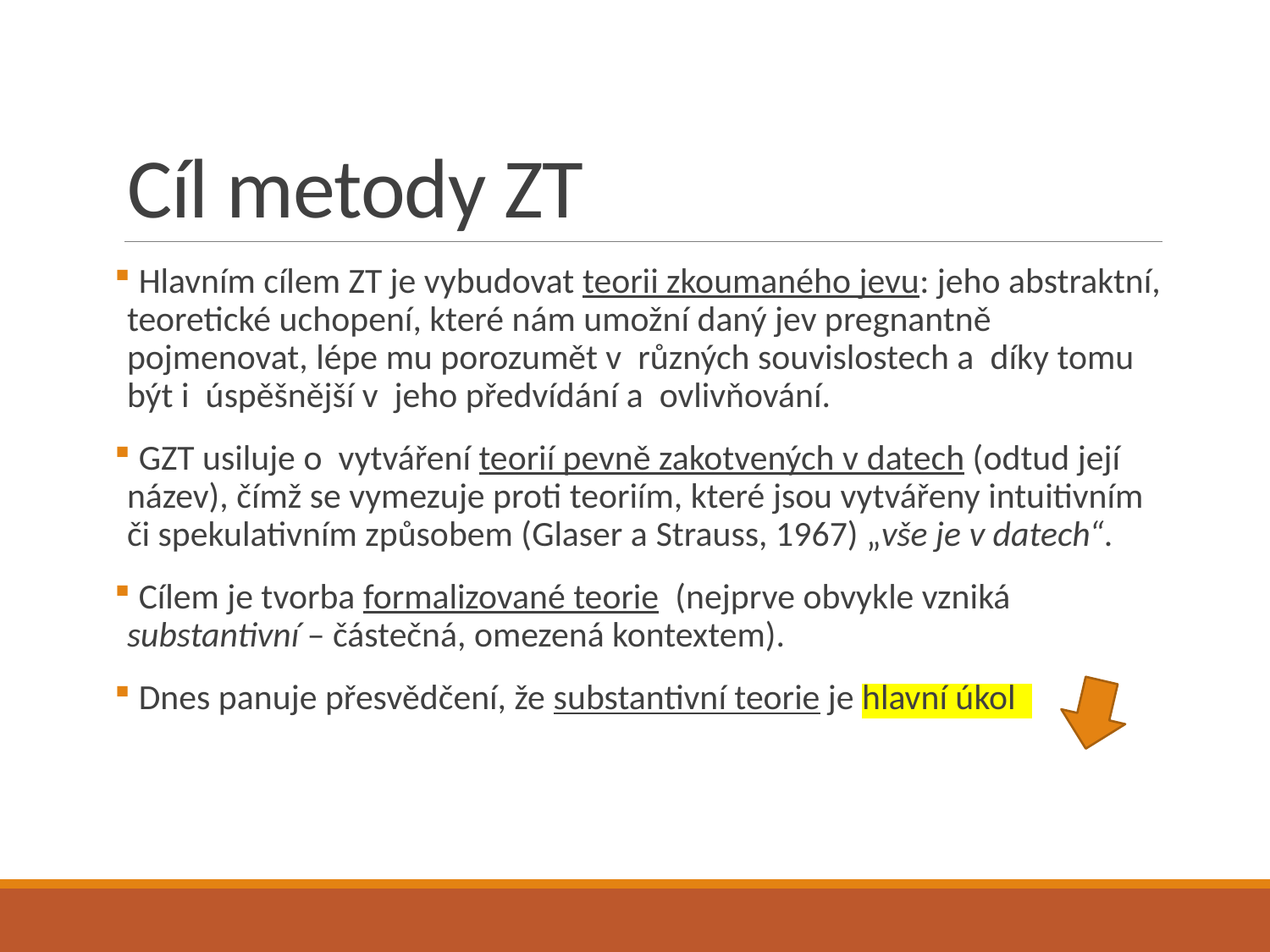

# Cíl metody ZT
 Hlavním cílem ZT je vybudovat teorii zkoumaného jevu: jeho abstraktní, teoretické uchopení, které nám umožní daný jev pregnantně pojmenovat, lépe mu porozumět v  různých souvislostech a  díky tomu být i  úspěšnější v  jeho předvídání a  ovlivňování.
 GZT usiluje o  vytváření teorií pevně zakotvených v datech (odtud její název), čímž se vymezuje proti teoriím, které jsou vytvářeny intuitivním či spekulativním způsobem (Glaser a Strauss, 1967) „vše je v datech“.
 Cílem je tvorba formalizované teorie  (nejprve obvykle vzniká substantivní – částečná, omezená kontextem).
 Dnes panuje přesvědčení, že substantivní teorie je hlavní úkol